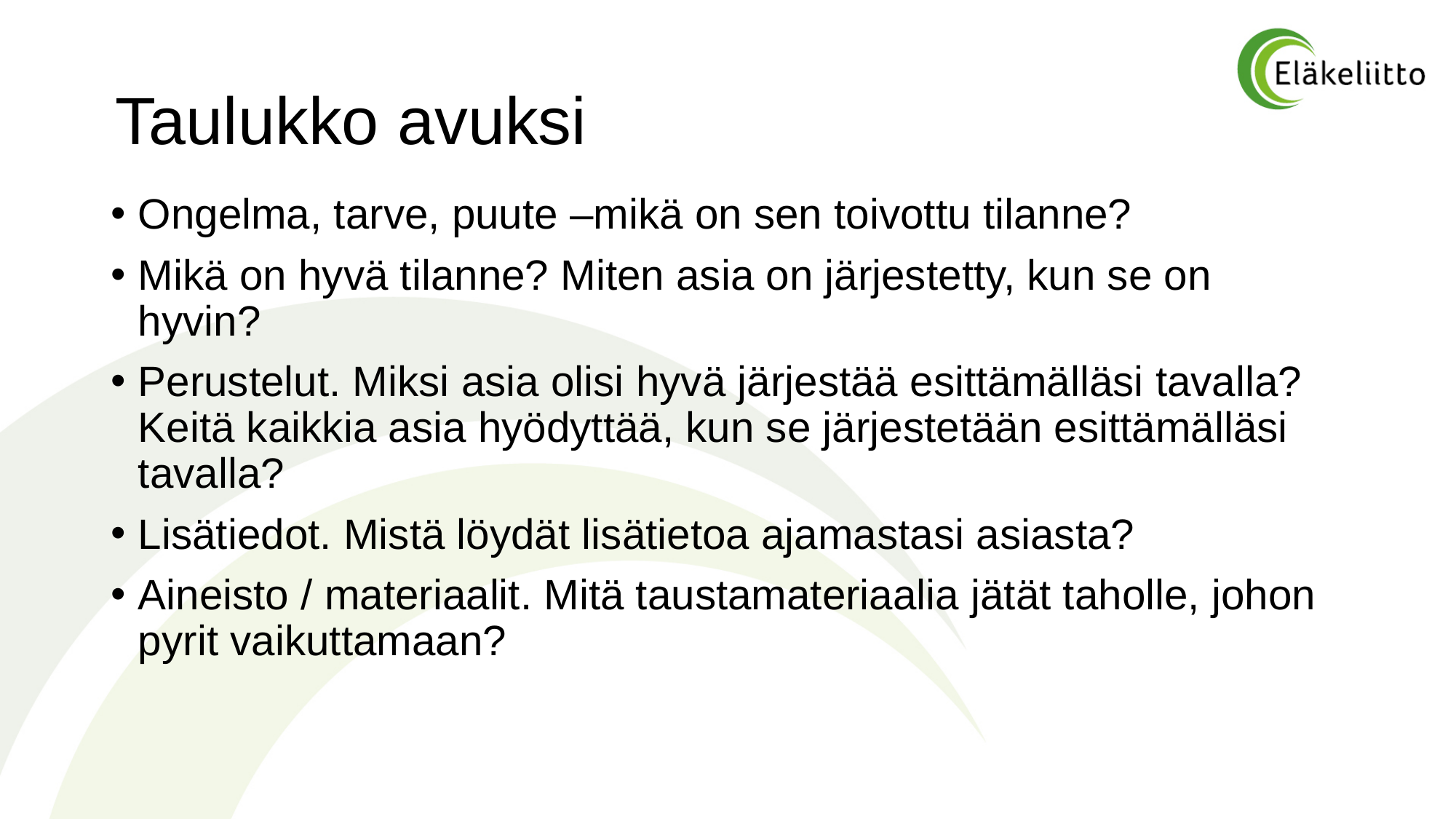

# Taulukko avuksi
Ongelma, tarve, puute –mikä on sen toivottu tilanne?
Mikä on hyvä tilanne? Miten asia on järjestetty, kun se on hyvin?
Perustelut. Miksi asia olisi hyvä järjestää esittämälläsi tavalla? Keitä kaikkia asia hyödyttää, kun se järjestetään esittämälläsi tavalla?
Lisätiedot. Mistä löydät lisätietoa ajamastasi asiasta?
Aineisto / materiaalit. Mitä taustamateriaalia jätät taholle, johon pyrit vaikuttamaan?
21.2.2023
Irene Vuorisalo Eläkeliitto ry
11